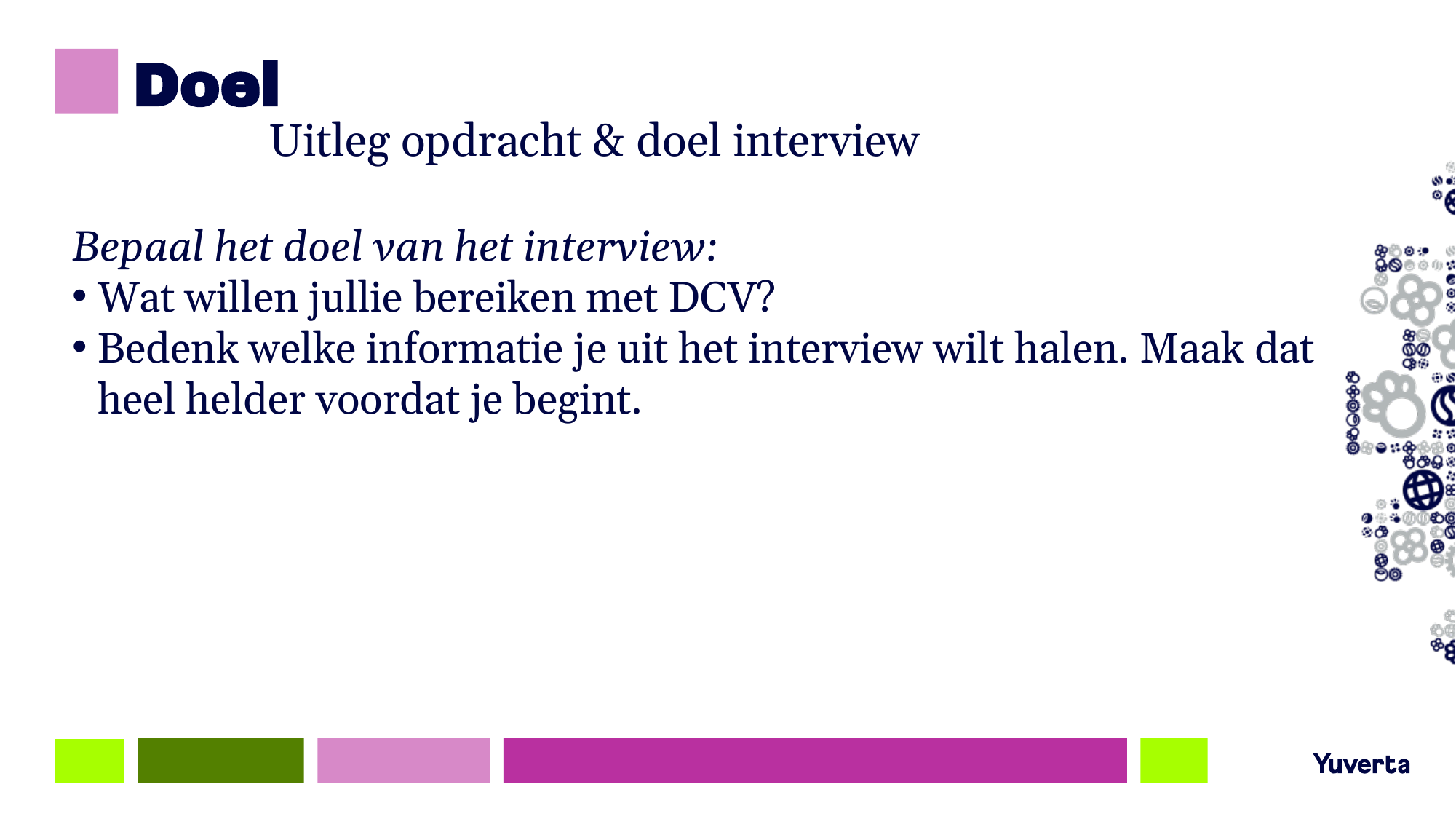

# Doel
Uitleg opdracht & doel interview

Bepaal het doel van het interview:
Wat willen jullie bereiken met DCV?
Bedenk welke informatie je uit het interview wilt halen. Maak dat heel helder voordat je begint.

10-02-2022